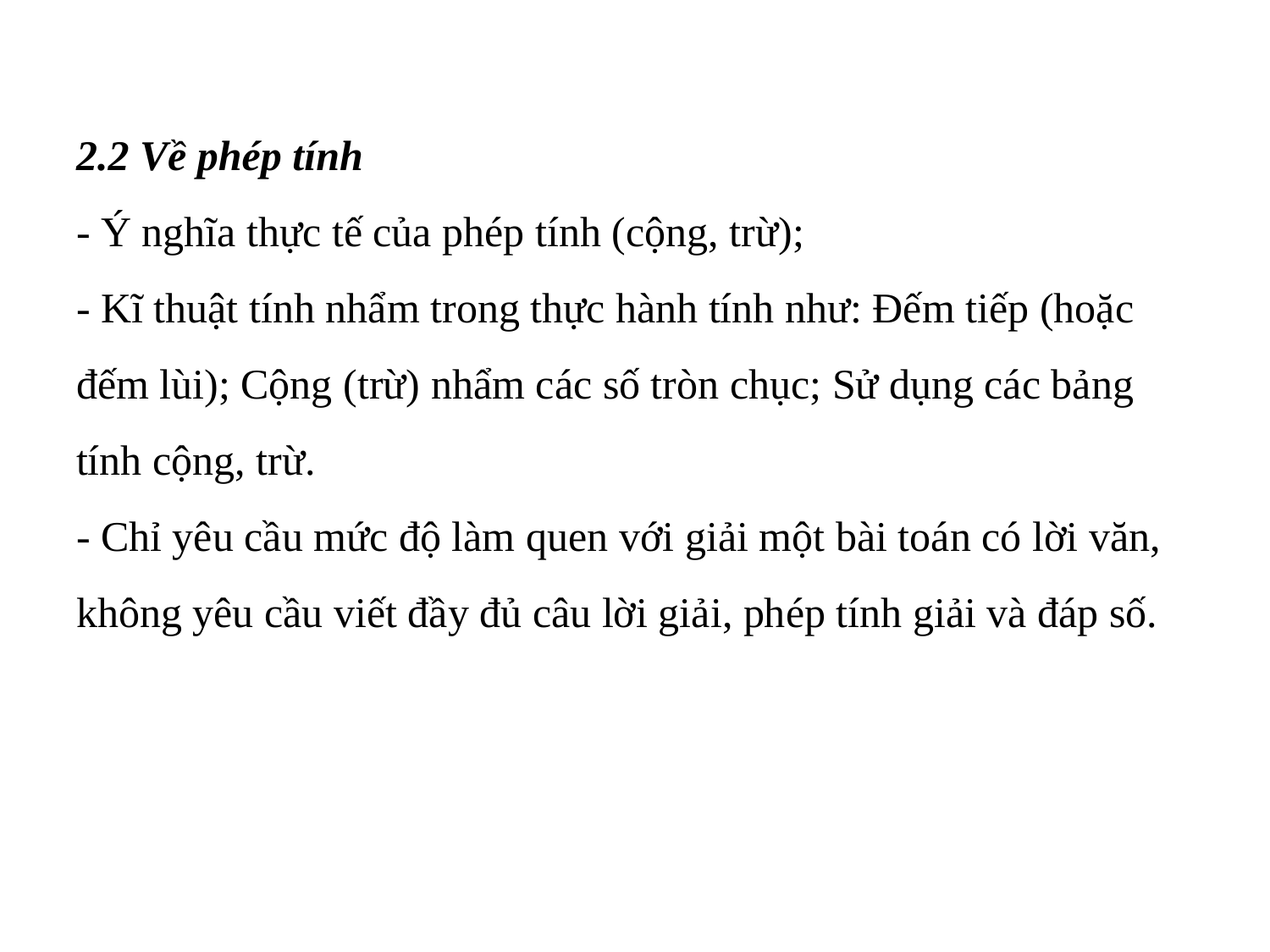

# 2.2 Về phép tính - Ý nghĩa thực tế của phép tính (cộng, trừ); - Kĩ thuật tính nhẩm trong thực hành tính như: Đếm tiếp (hoặc đếm lùi); Cộng (trừ) nhẩm các số tròn chục; Sử dụng các bảng tính cộng, trừ. - Chỉ yêu cầu mức độ làm quen với giải một bài toán có lời văn, không yêu cầu viết đầy đủ câu lời giải, phép tính giải và đáp số.